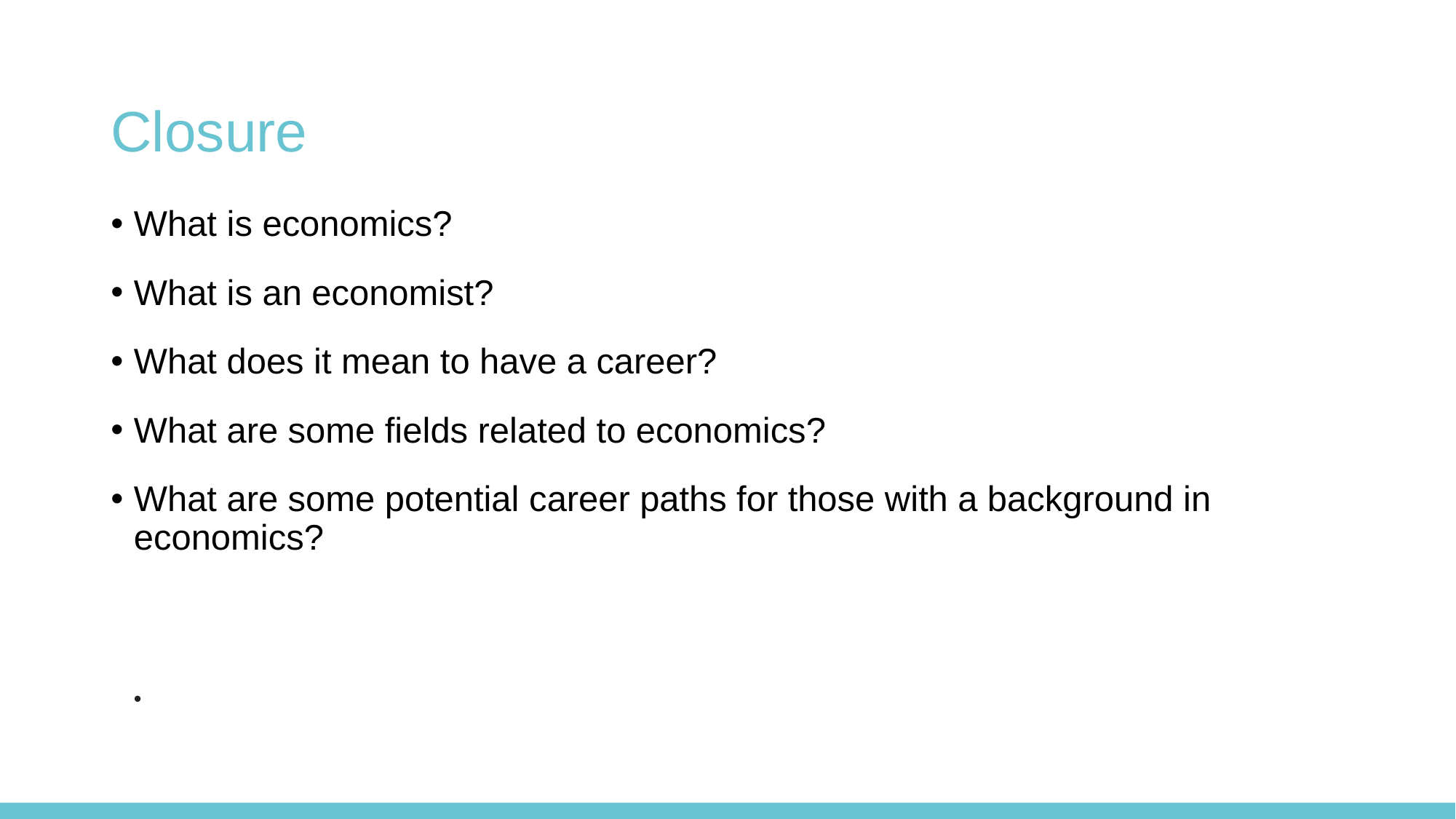

# Closure
What is economics?

What is an economist?

What does it mean to have a career?

What are some fields related to economics?

What are some potential career paths for those with a background in economics?